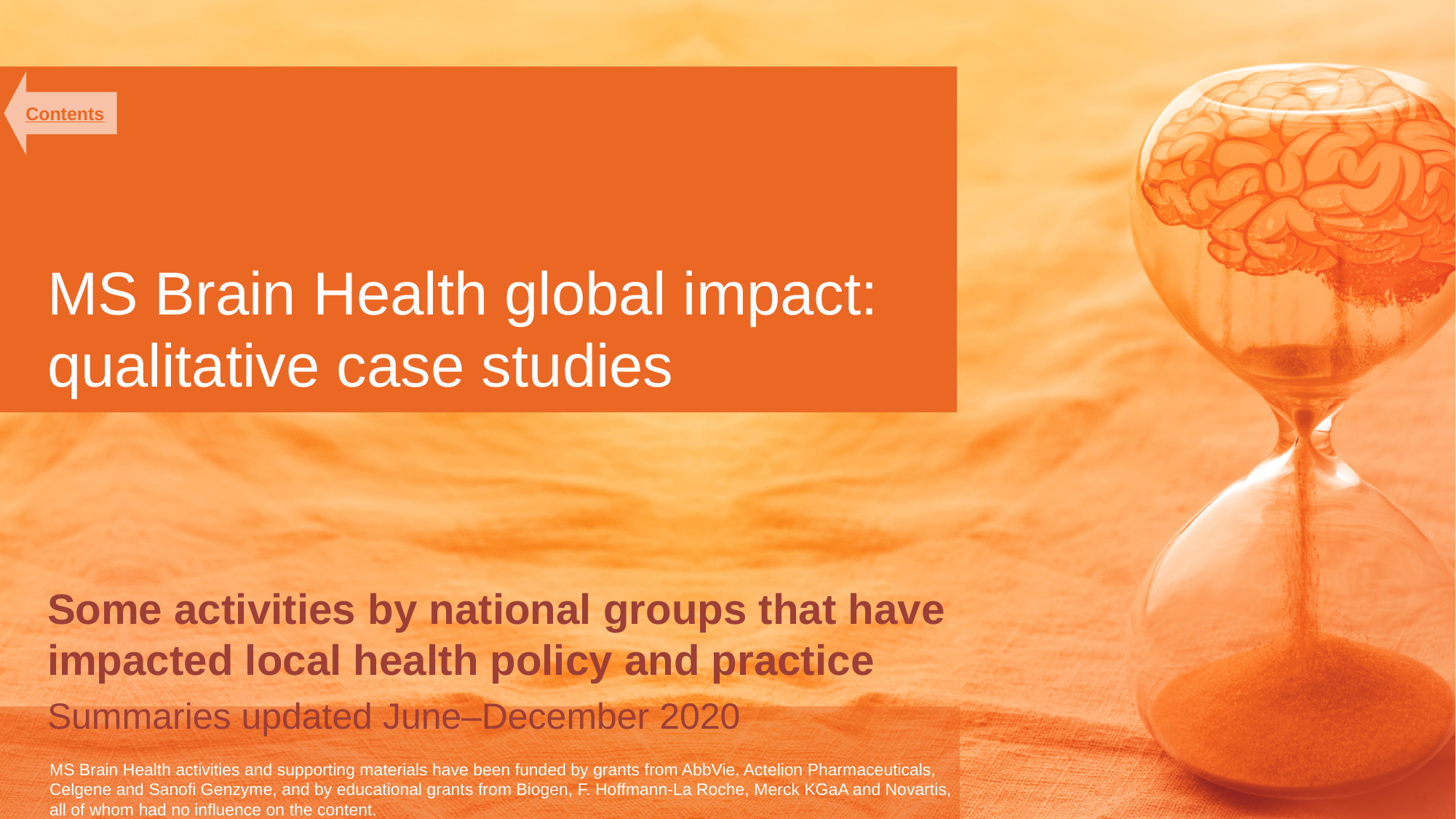

# MS Brain Health global impact: qualitative case studies
Contents
Some activities by national groups that have impacted local health policy and practice
Summaries updated June–December 2020